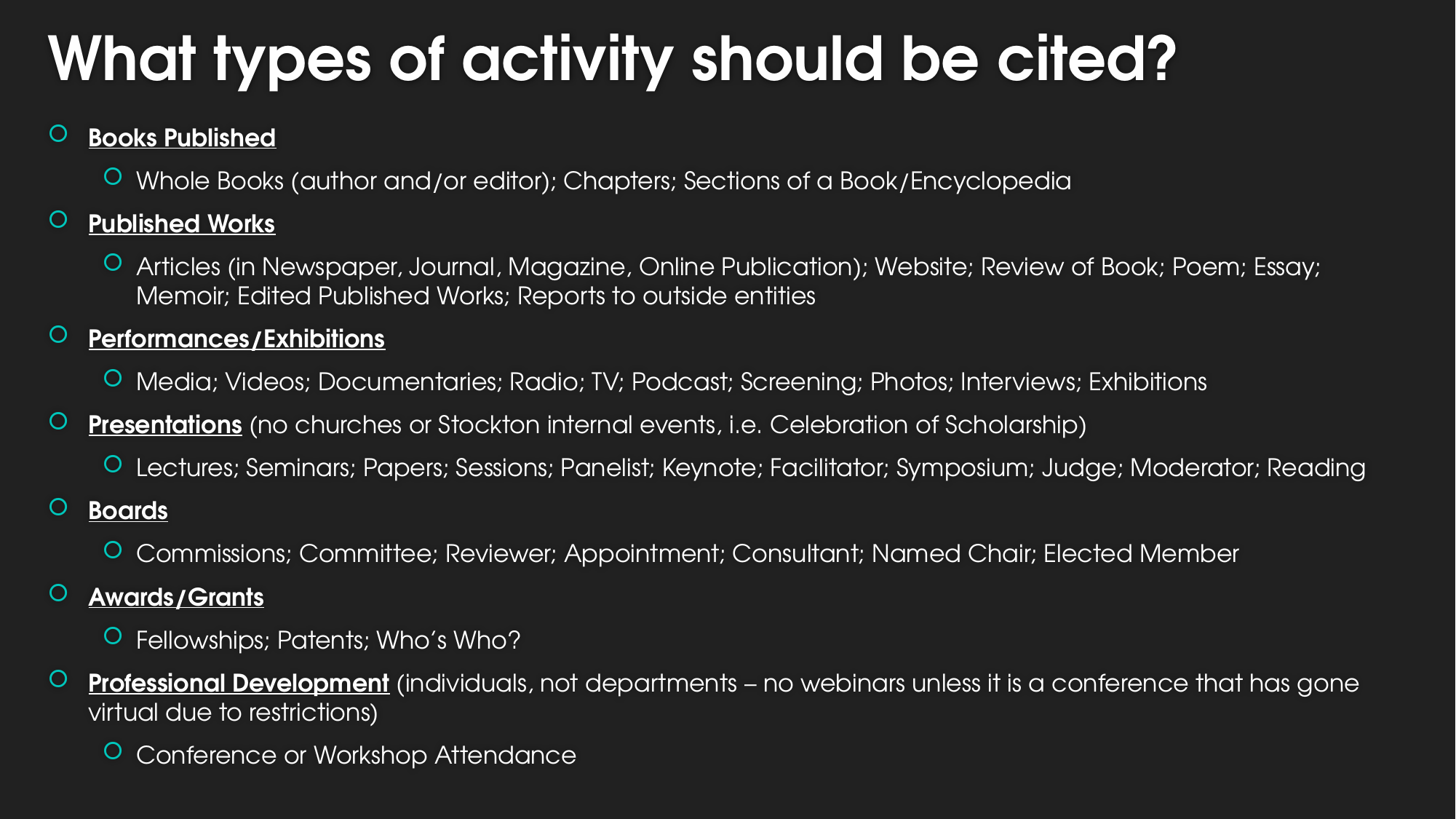

What types of activity should be cited?
Books Published
Whole Books (author and/or editor); Chapters; Sections of a Book/Encyclopedia
Published Works
Articles (in Newspaper, Journal, Magazine, Online Publication); Website; Review of Book; Poem; Essay; Memoir; Edited Published Works; Reports to outside entities
Performances/Exhibitions
Media; Videos; Documentaries; Radio; TV; Podcast; Screening; Photos; Interviews; Exhibitions
Presentations (no churches or Stockton internal events, i.e. Celebration of Scholarship)
Lectures; Seminars; Papers; Sessions; Panelist; Keynote; Facilitator; Symposium; Judge; Moderator; Reading
Boards
Commissions; Committee; Reviewer; Appointment; Consultant; Named Chair; Elected Member
Awards/Grants
Fellowships; Patents; Who’s Who?
Professional Development (individuals, not departments – no webinars unless it is a conference that has gone virtual due to restrictions)
Conference or Workshop Attendance